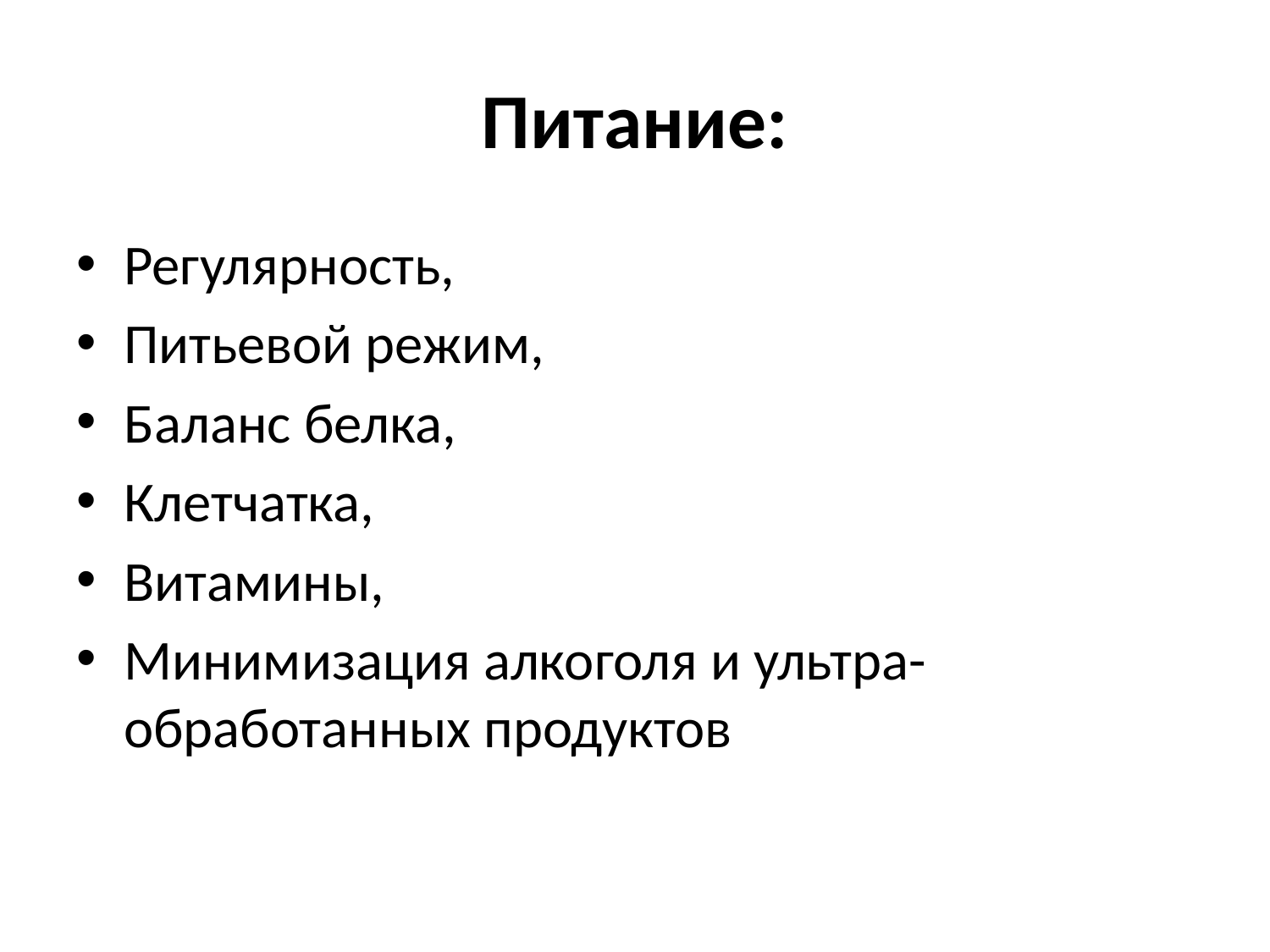

# Питание:
Регулярность,
Питьевой режим,
Баланс белка,
Клетчатка,
Витамины,
Минимизация алкоголя и ультра-обработанных продуктов